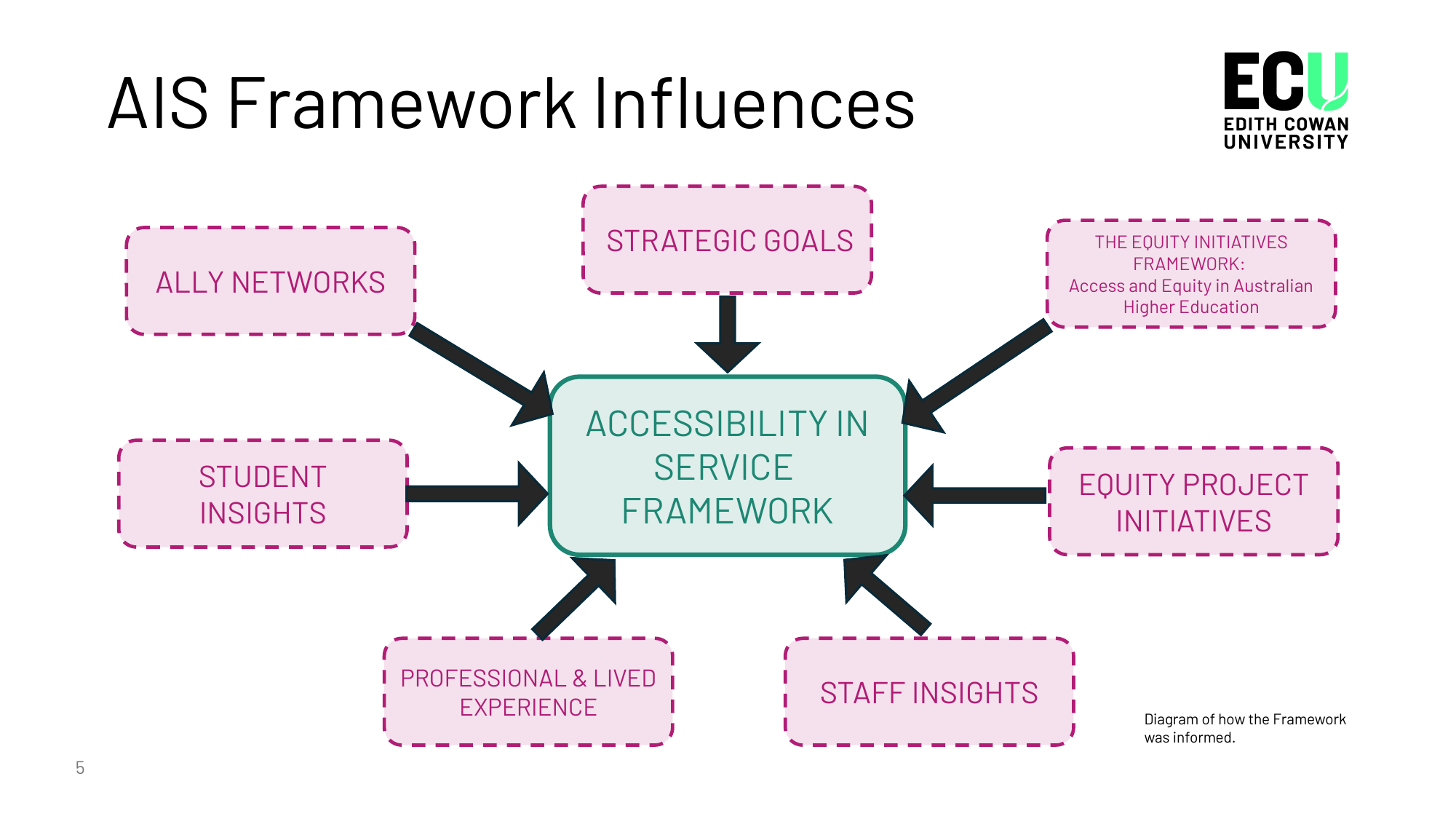

# AIS Framework Influences
 STRATEGIC GOALS
THE EQUITY INITIATIVES FRAMEWORK:
Access and Equity in Australian Higher Education
ALLY NETWORKS
ACCESSIBILITY IN SERVICE  FRAMEWORK

STUDENT INSIGHTS
EQUITY PROJECT INITIATIVES

PROFESSIONAL & LIVED EXPERIENCE
STAFF INSIGHTS

Diagram of how the Framework was informed.
5